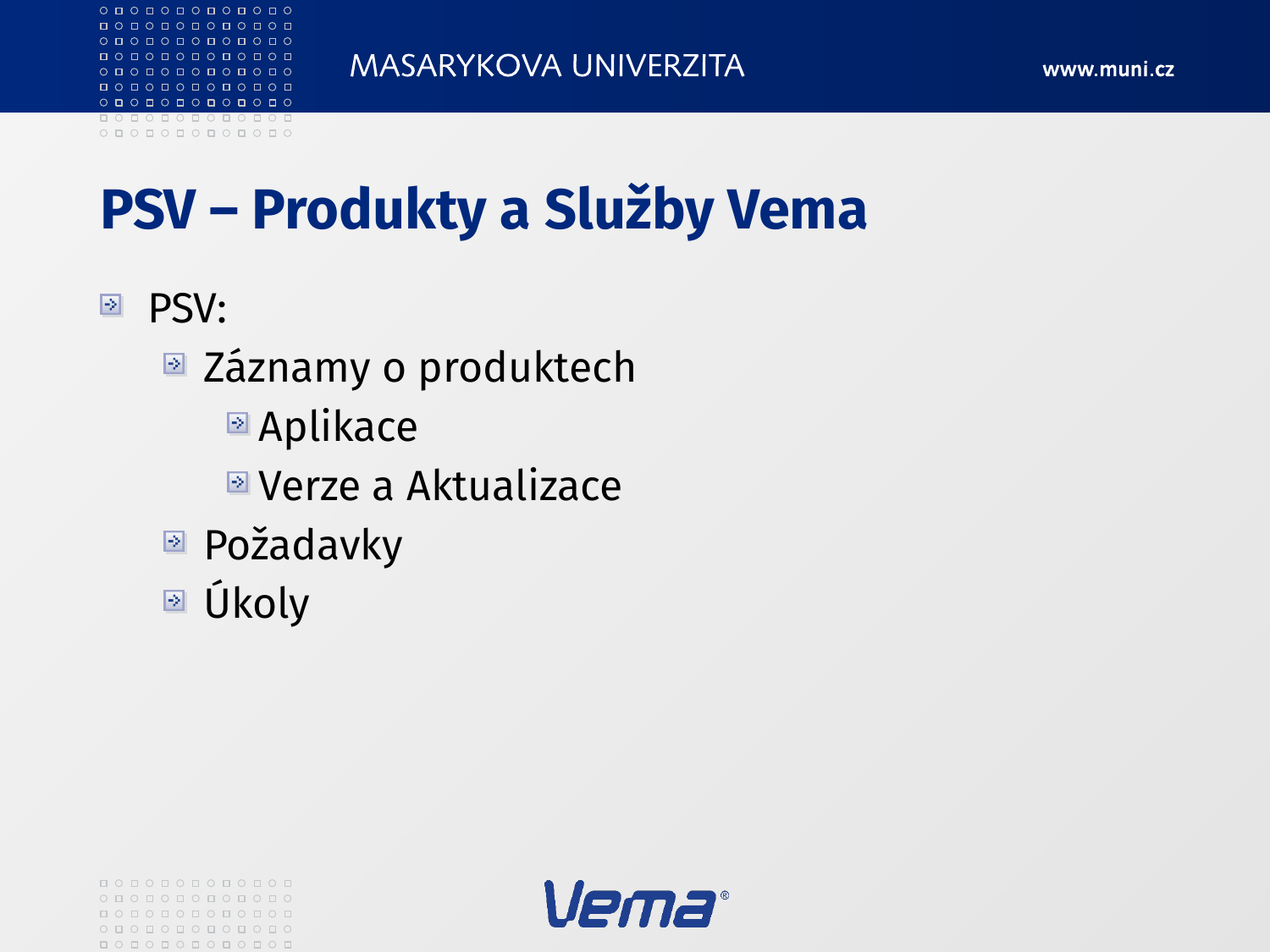

# PSV – Produkty a Služby Vema
PSV:
Záznamy o produktech
Aplikace
Verze a Aktualizace
Požadavky
Úkoly